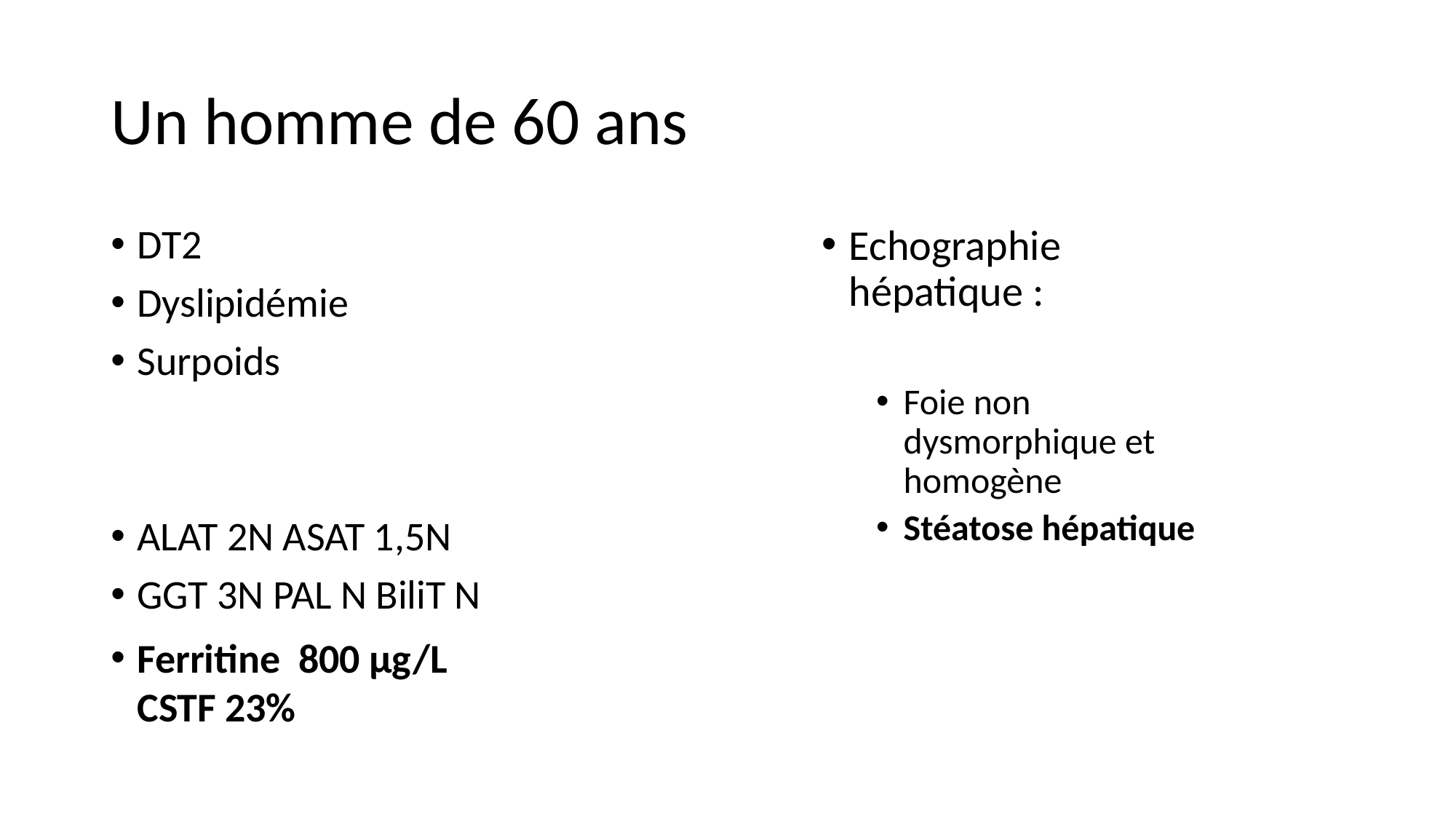

# Un homme de 60 ans
DT2
Dyslipidémie
Surpoids

ALAT 2N ASAT 1,5N
GGT 3N PAL N BiliT N
Ferritine  800 µg/L CSTF 23%
Echographie hépatique :

Foie non dysmorphique et homogène
Stéatose hépatique